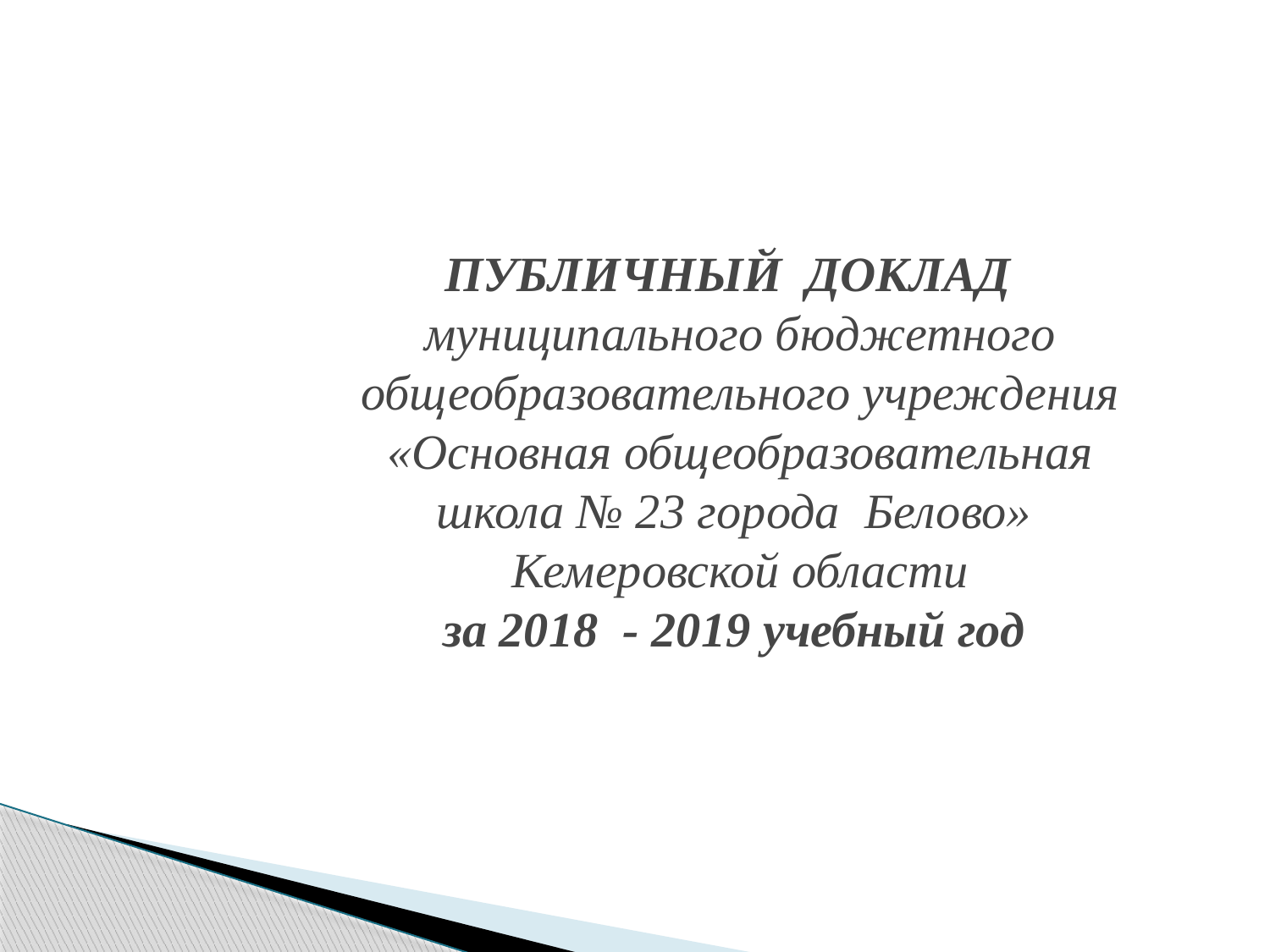

ПУБЛИЧНЫЙ  ДОКЛАД
муниципального бюджетного общеобразовательного учреждения
 «Основная общеобразовательная
школа № 23 города  Белово»
Кемеровской области
за 2018  - 2019 учебный год